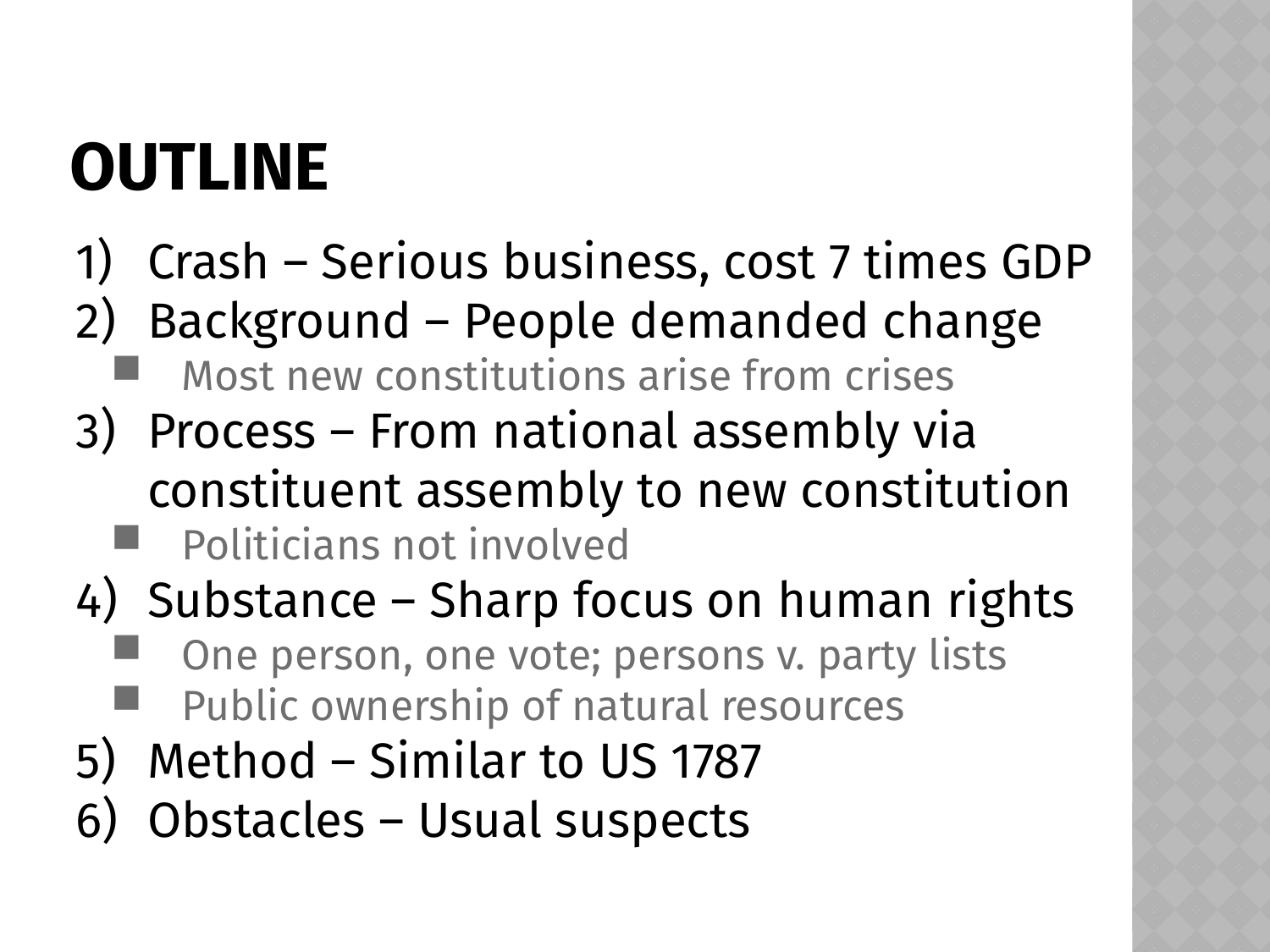

# Outline

Crash – Serious business, cost 7 times GDP
Background – People demanded change
Most new constitutions arise from crises
Process – From national assembly via constituent assembly to new constitution
Politicians not involved
Substance – Sharp focus on human rights
One person, one vote; persons v. party lists
Public ownership of natural resources
Method – Similar to US 1787
Obstacles – Usual suspects